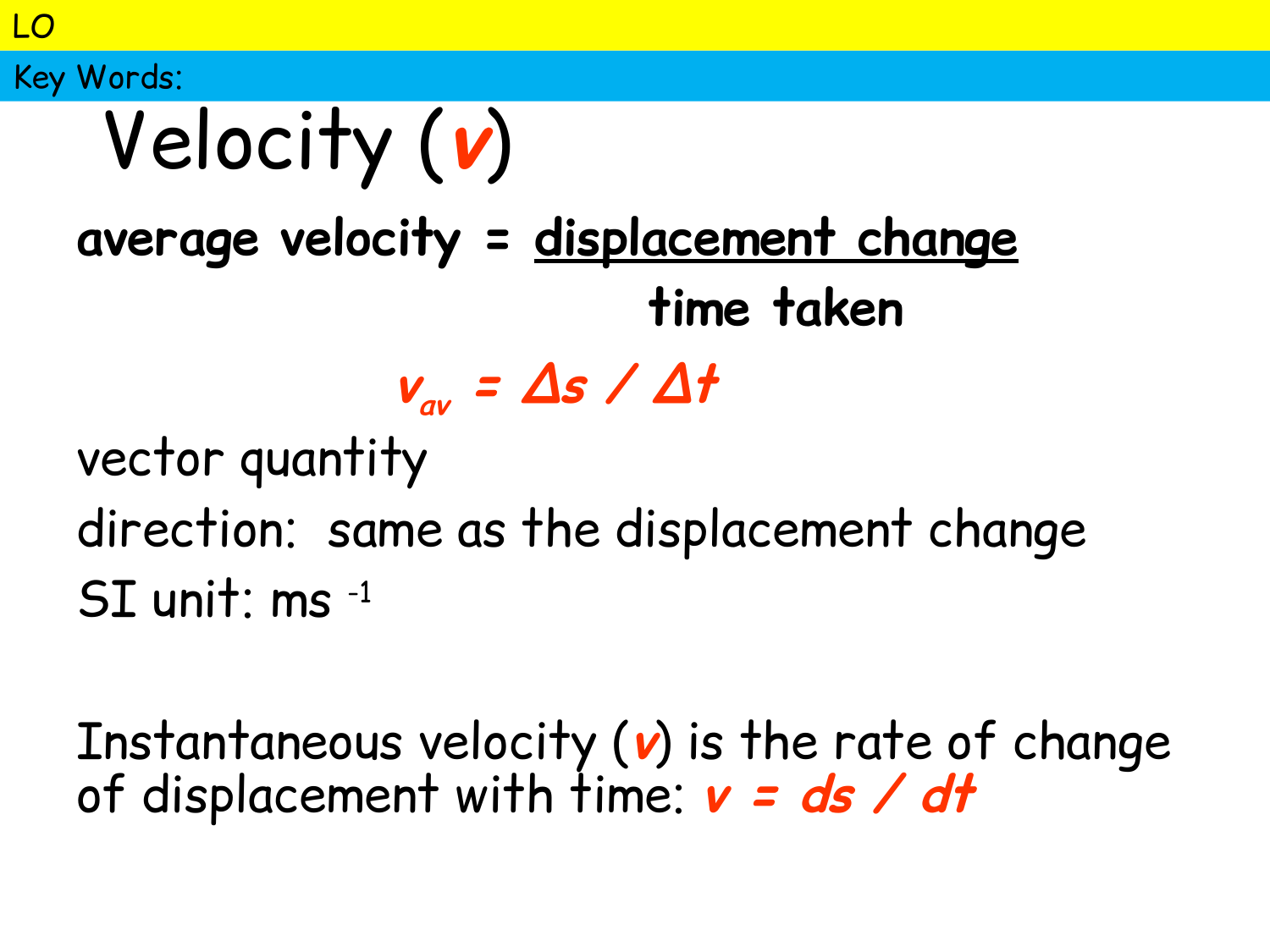

# Velocity (v)
average velocity = displacement change
				   time taken
		   vav = Δs / Δt
vector quantity
direction:  same as the displacement change
SI unit: ms -1

Instantaneous velocity (v) is the rate of change of displacement with time: v = ds / dt